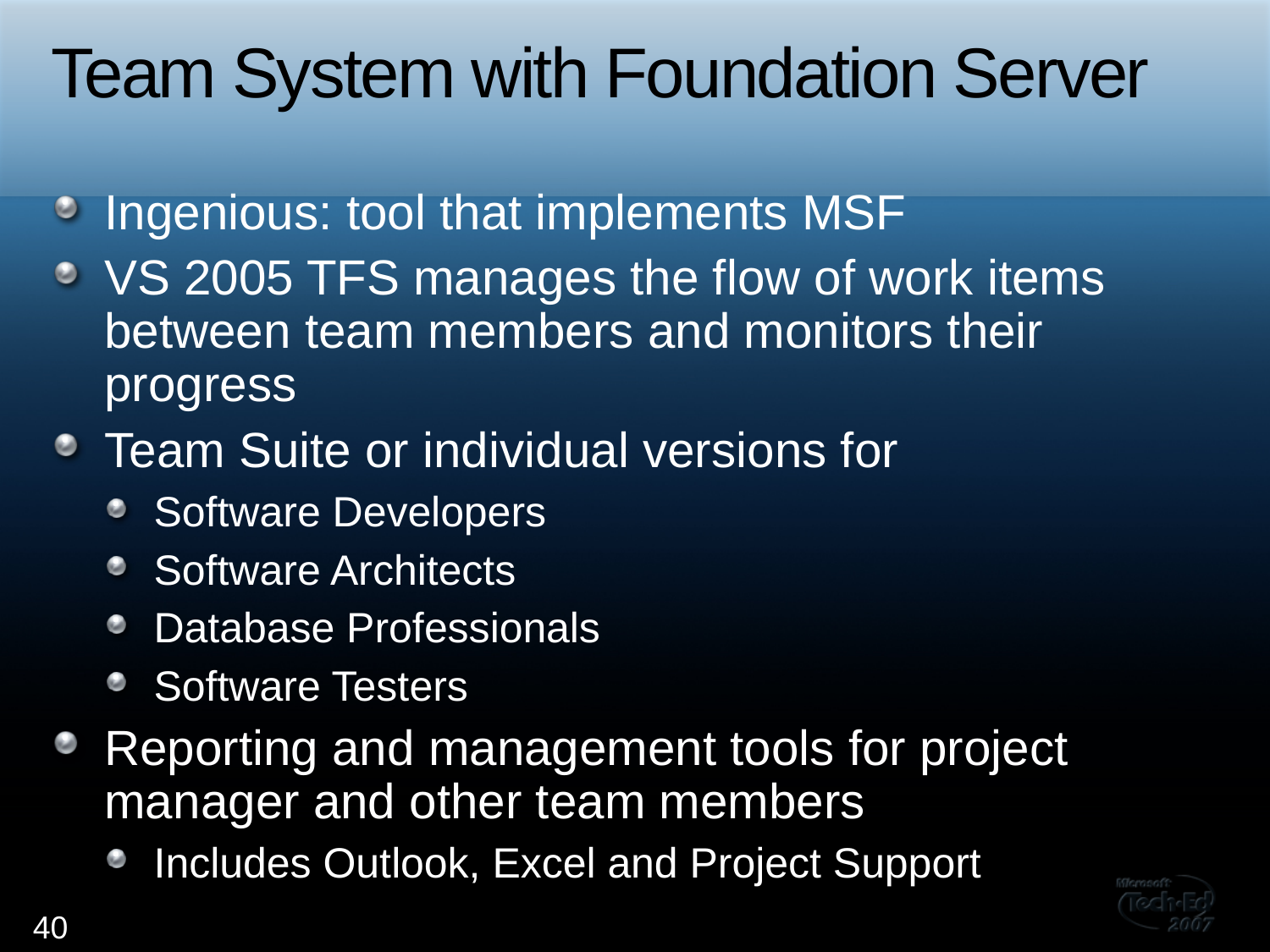

# Team System with Foundation Server
Ingenious: tool that implements MSF
VS 2005 TFS manages the flow of work items between team members and monitors their progress
Team Suite or individual versions for
Software Developers
Software Architects
Database Professionals
Software Testers
Reporting and management tools for project manager and other team members
Includes Outlook, Excel and Project Support